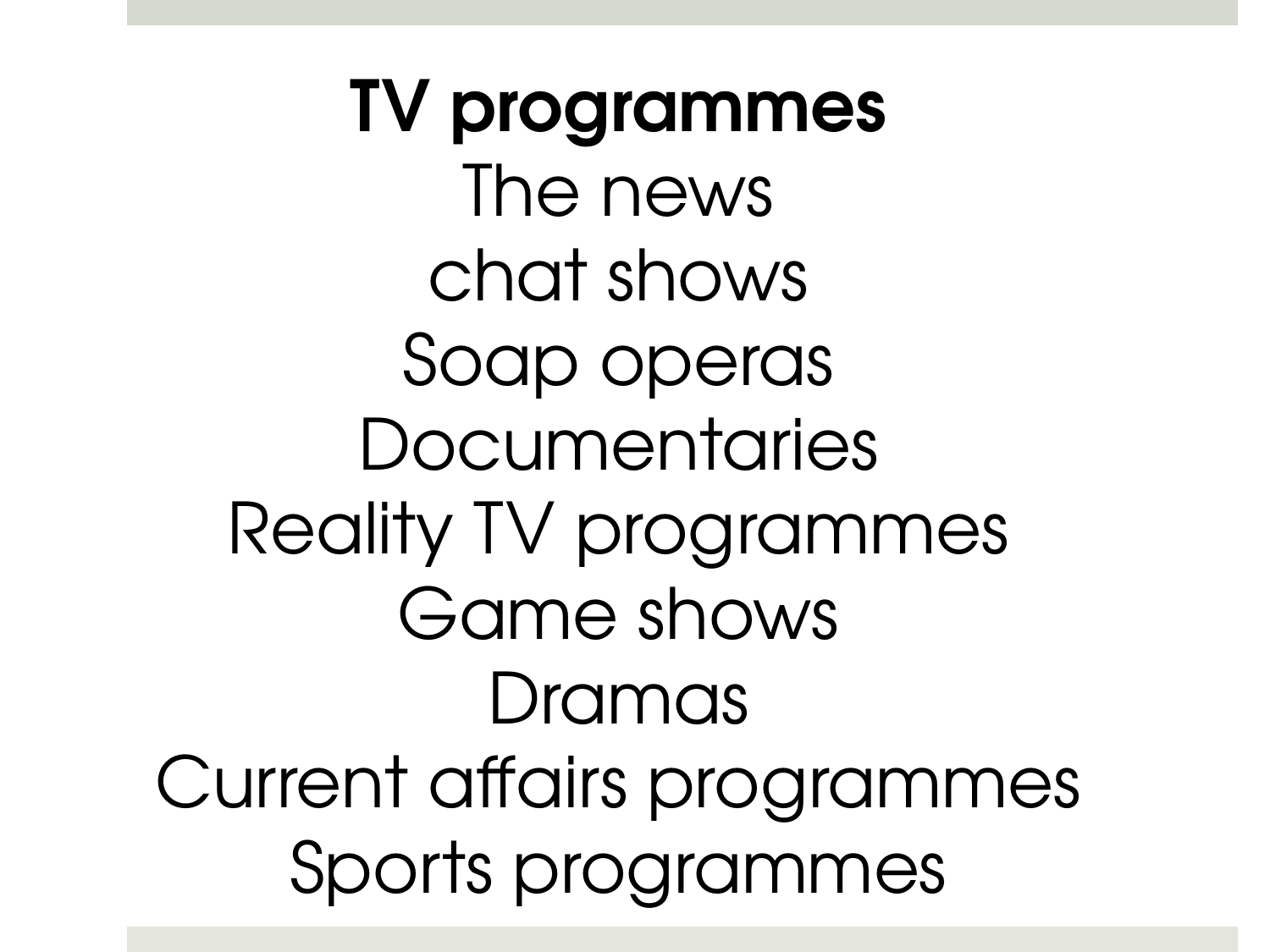

TV programmes
The news
chat shows
Soap operas
Documentaries
Reality TV programmes
Game shows
Dramas
Current affairs programmes
Sports programmes